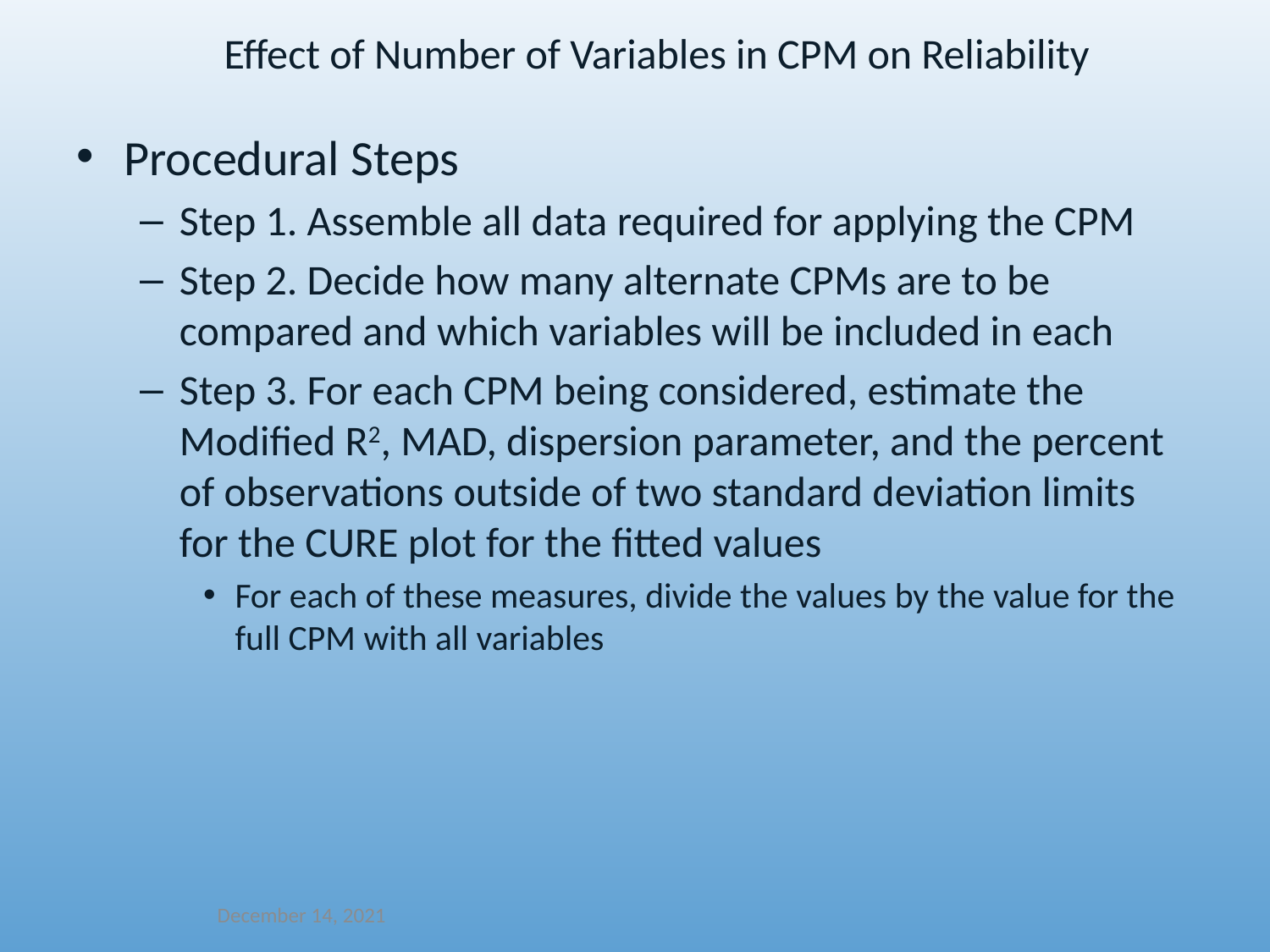

Effect of Number of Variables in CPM on Reliability
Procedural Steps
Step 1. Assemble all data required for applying the CPM
Step 2. Decide how many alternate CPMs are to be compared and which variables will be included in each
Step 3. For each CPM being considered, estimate the Modified R2, MAD, dispersion parameter, and the percent of observations outside of two standard deviation limits for the CURE plot for the fitted values
For each of these measures, divide the values by the value for the full CPM with all variables

December 14, 2021